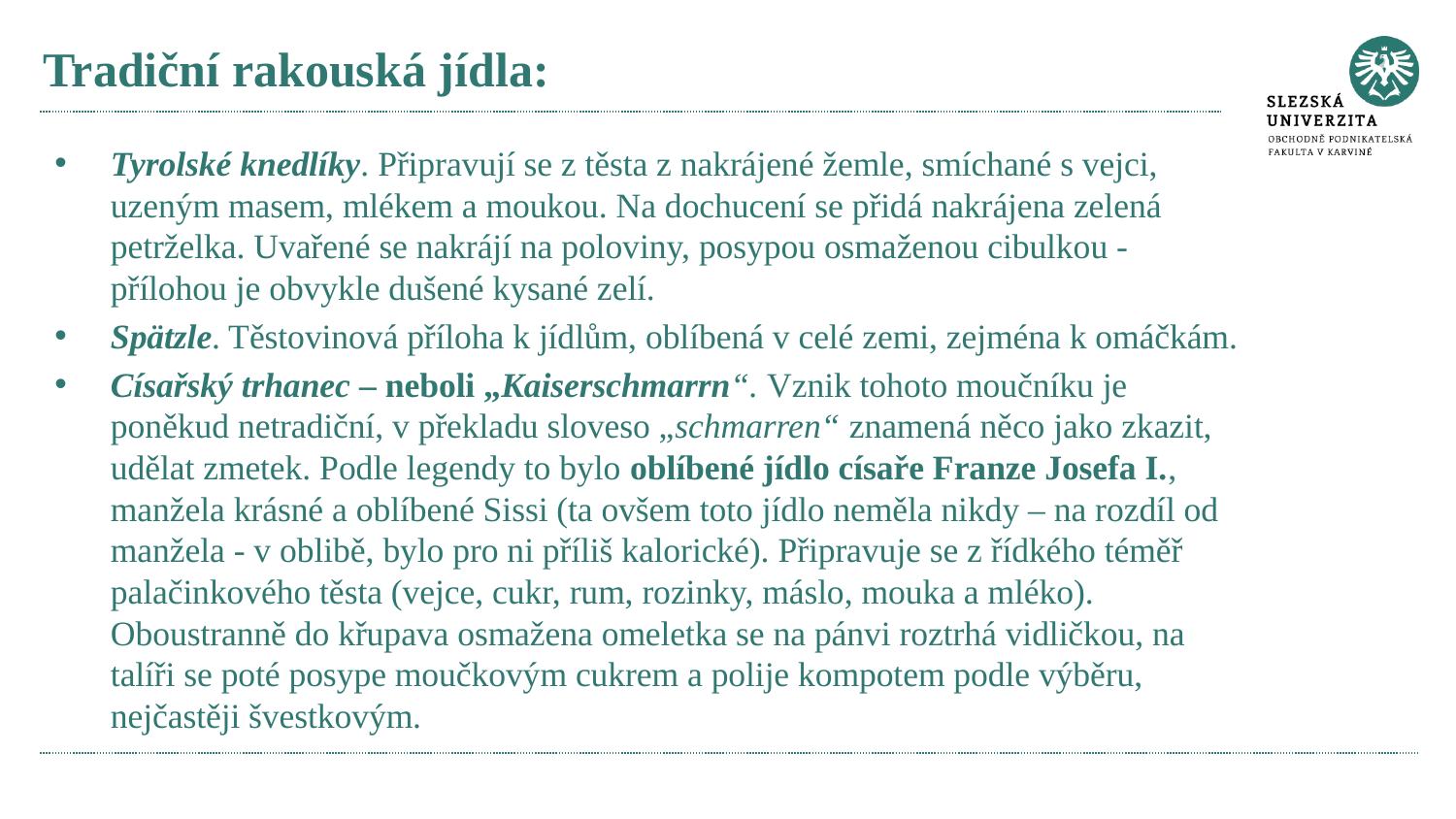

# Tradiční rakouská jídla:
Tyrolské knedlíky. Připravují se z těsta z nakrájené žemle, smíchané s vejci, uzeným masem, mlékem a moukou. Na dochucení se přidá nakrájena zelená petrželka. Uvařené se nakrájí na poloviny, posypou osmaženou cibulkou - přílohou je obvykle dušené kysané zelí.
Spätzle. Těstovinová příloha k jídlům, oblíbená v celé zemi, zejména k omáčkám.
Císařský trhanec – neboli „Kaiserschmarrn“. Vznik tohoto moučníku je poněkud netradiční, v překladu sloveso „schmarren“ znamená něco jako zkazit, udělat zmetek. Podle legendy to bylo oblíbené jídlo císaře Franze Josefa I., manžela krásné a oblíbené Sissi (ta ovšem toto jídlo neměla nikdy – na rozdíl od manžela - v oblibě, bylo pro ni příliš kalorické). Připravuje se z řídkého téměř palačinkového těsta (vejce, cukr, rum, rozinky, máslo, mouka a mléko). Oboustranně do křupava osmažena omeletka se na pánvi roztrhá vidličkou, na talíři se poté posype moučkovým cukrem a polije kompotem podle výběru, nejčastěji švestkovým.